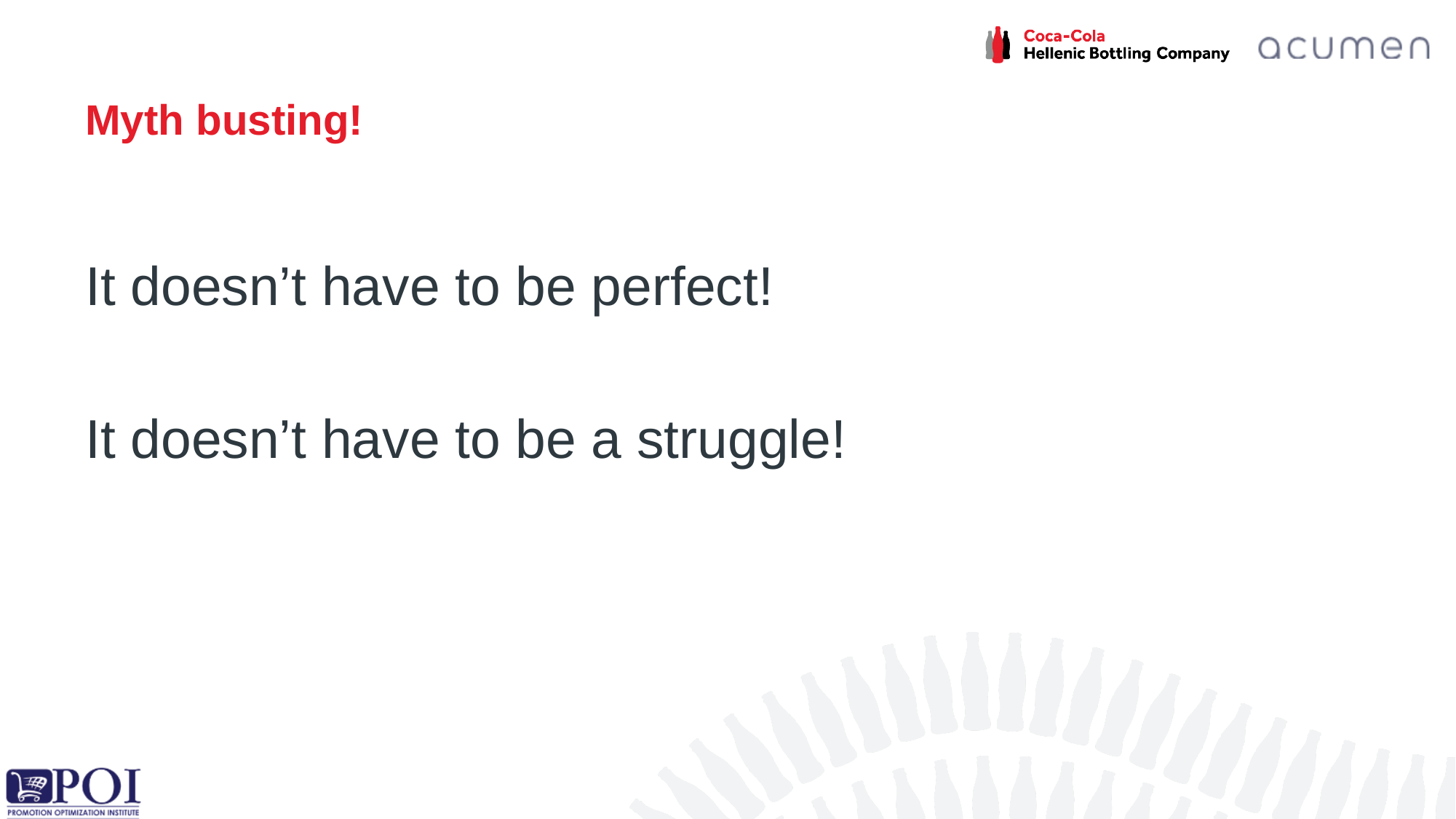

# Myth busting!
It doesn’t have to be perfect!

It doesn’t have to be a struggle!